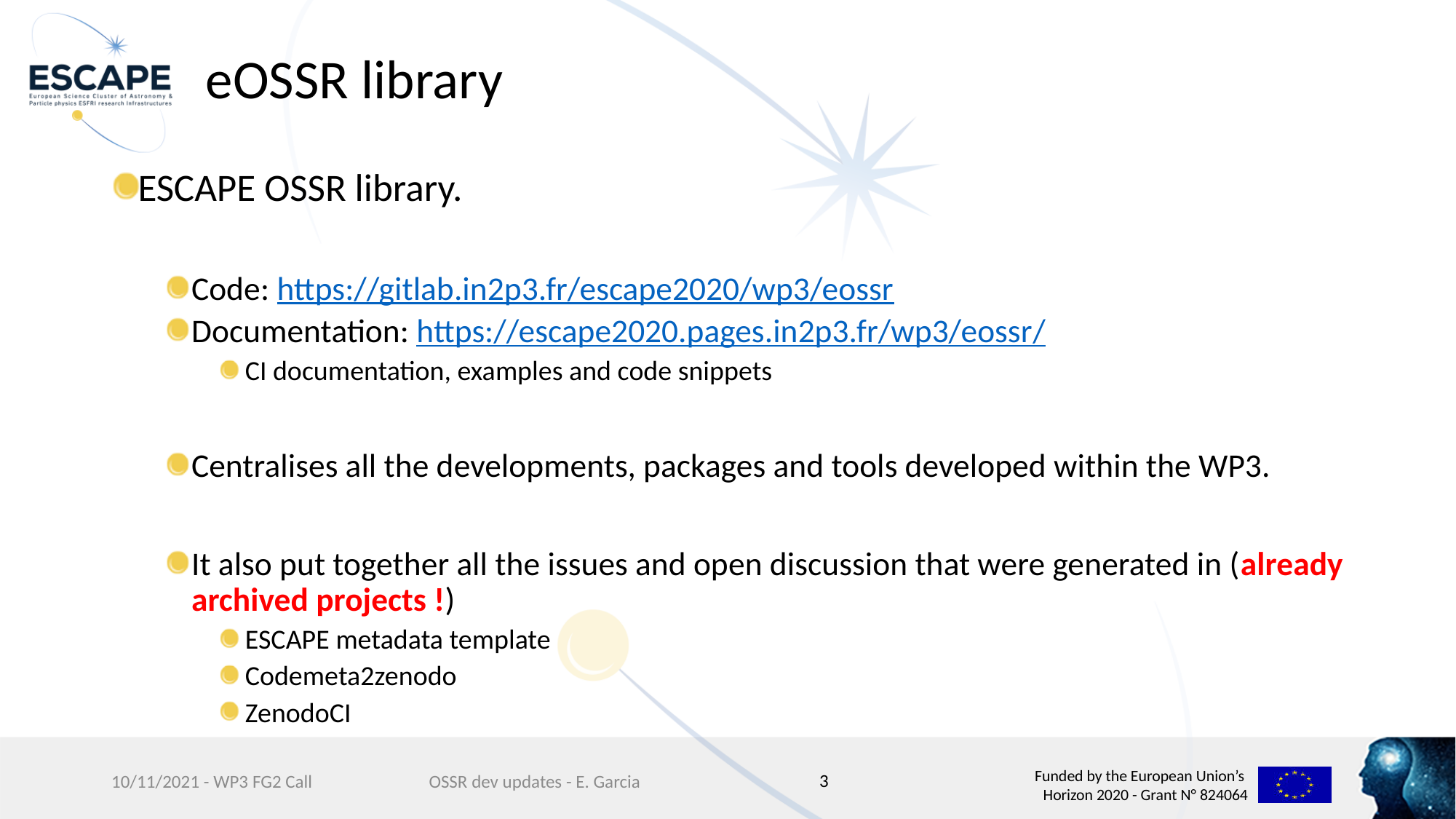

# eOSSR library
ESCAPE OSSR library.

Code: https://gitlab.in2p3.fr/escape2020/wp3/eossr
Documentation: https://escape2020.pages.in2p3.fr/wp3/eossr/
CI documentation, examples and code snippets

Centralises all the developments, packages and tools developed within the WP3.

It also put together all the issues and open discussion that were generated in (already archived projects !)
ESCAPE metadata template
Codemeta2zenodo
ZenodoCI

3
10/11/2021 - WP3 FG2 Call
OSSR dev updates - E. Garcia